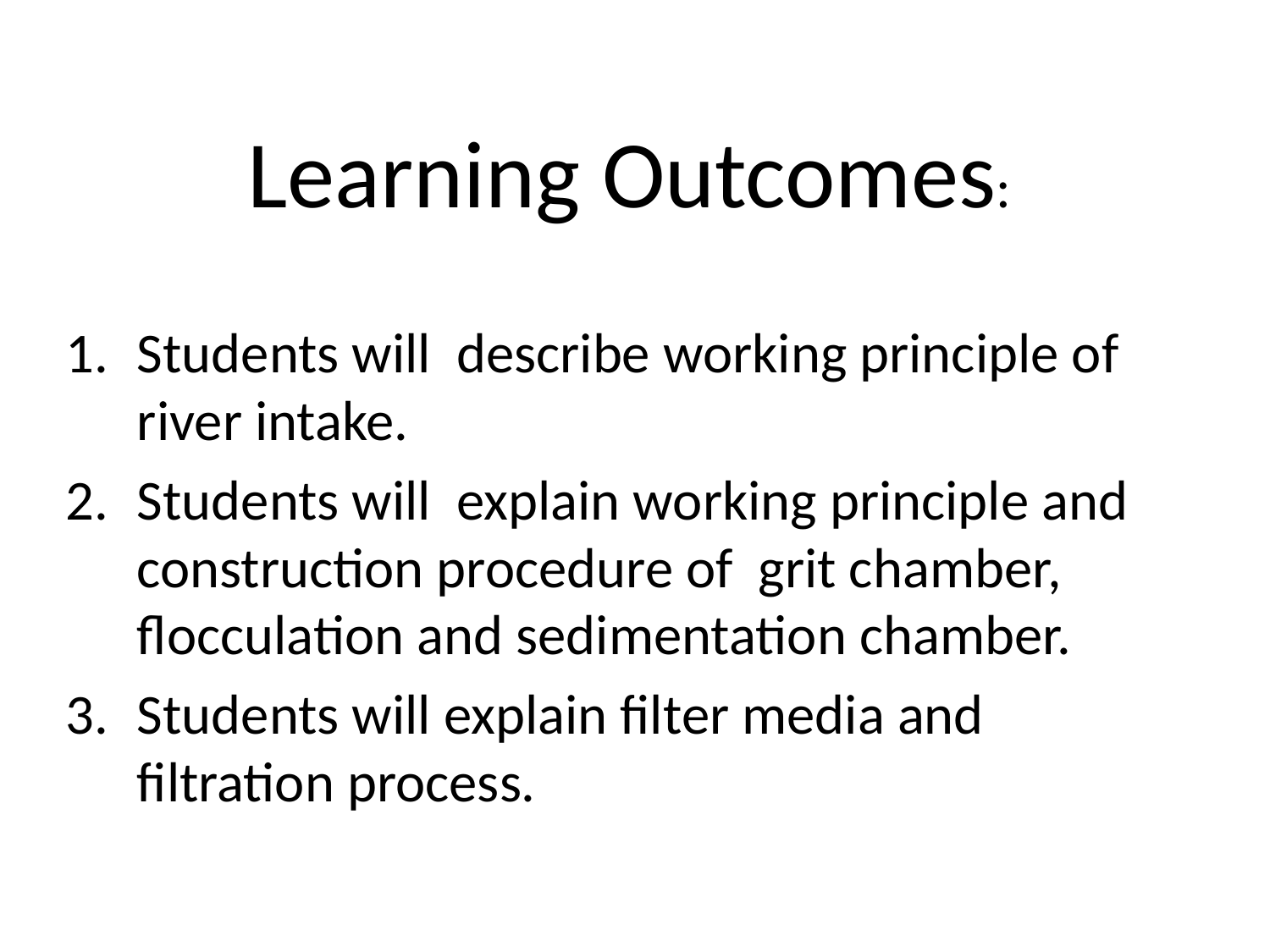

Learning Outcomes:

Students will  describe working principle of river intake.
Students will  explain working principle and construction procedure of  grit chamber, flocculation and sedimentation chamber.
Students will explain filter media and filtration process.